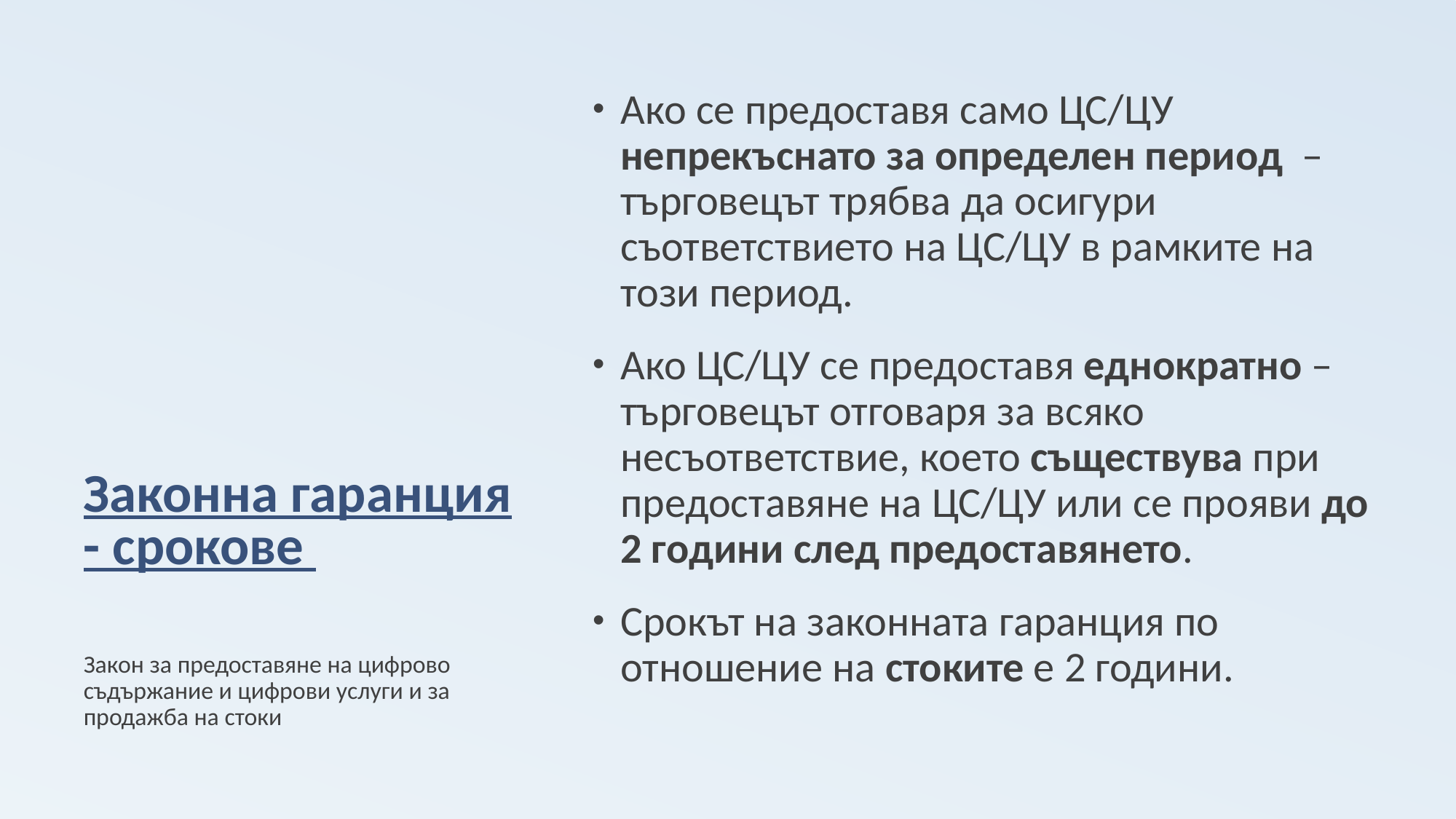

# Законна гаранция - срокове
Ако се предоставя само ЦС/ЦУ непрекъснато за определен период  – търговецът трябва да осигури съответствието на ЦС/ЦУ в рамките на този период.
Ако ЦС/ЦУ се предоставя еднократно – търговецът отговаря за всяко несъответствие, което съществува при предоставяне на ЦС/ЦУ или се прояви до 2 години след предоставянето.
Срокът на законната гаранция по отношение на стоките е 2 години.

Закон за предоставяне на цифрово съдържание и цифрови услуги и за продажба на стоки